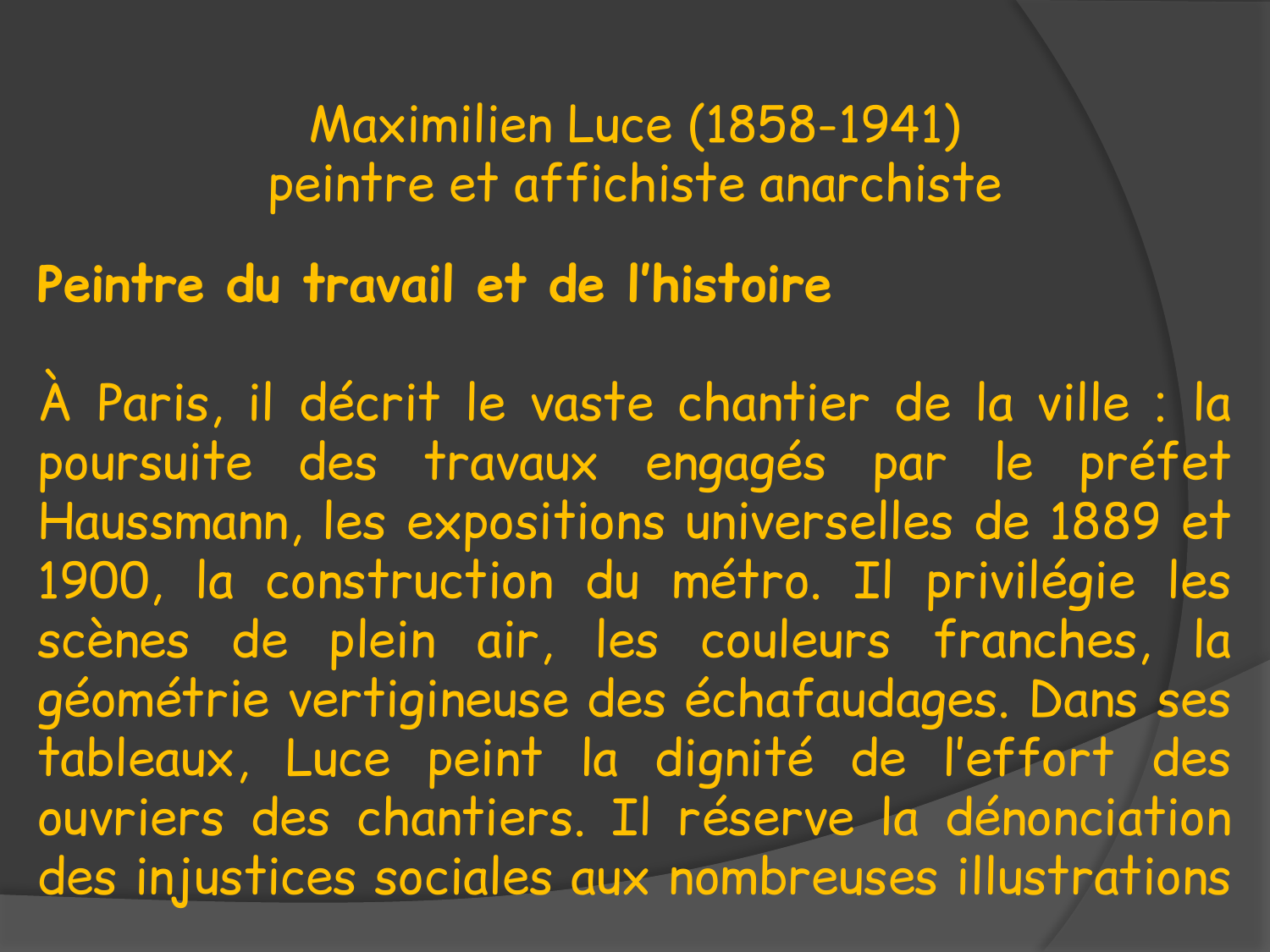

Maximilien Luce (1858-1941)
peintre et affichiste anarchiste
Peintre du travail et de l’histoire

À Paris, il décrit le vaste chantier de la ville : la poursuite des travaux engagés par le préfet Haussmann, les expositions universelles de 1889 et 1900, la construction du métro. Il privilégie les scènes de plein air, les couleurs franches, la géométrie vertigineuse des échafaudages. Dans ses tableaux, Luce peint la dignité de l’effort des ouvriers des chantiers. Il réserve la dénonciation des injustices sociales aux nombreuses illustrations